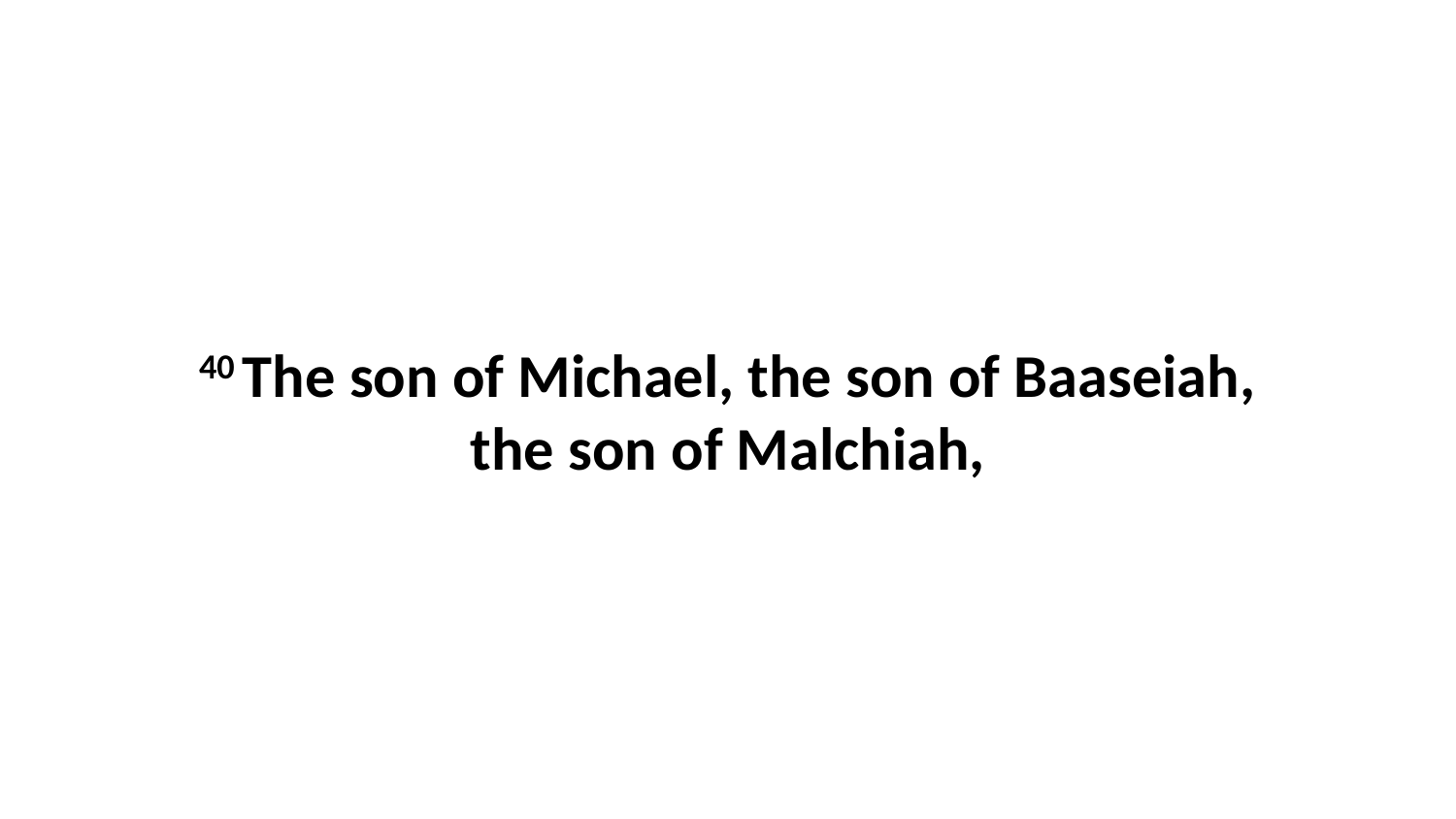

40 The son of Michael, the son of Baaseiah, the son of Malchiah,